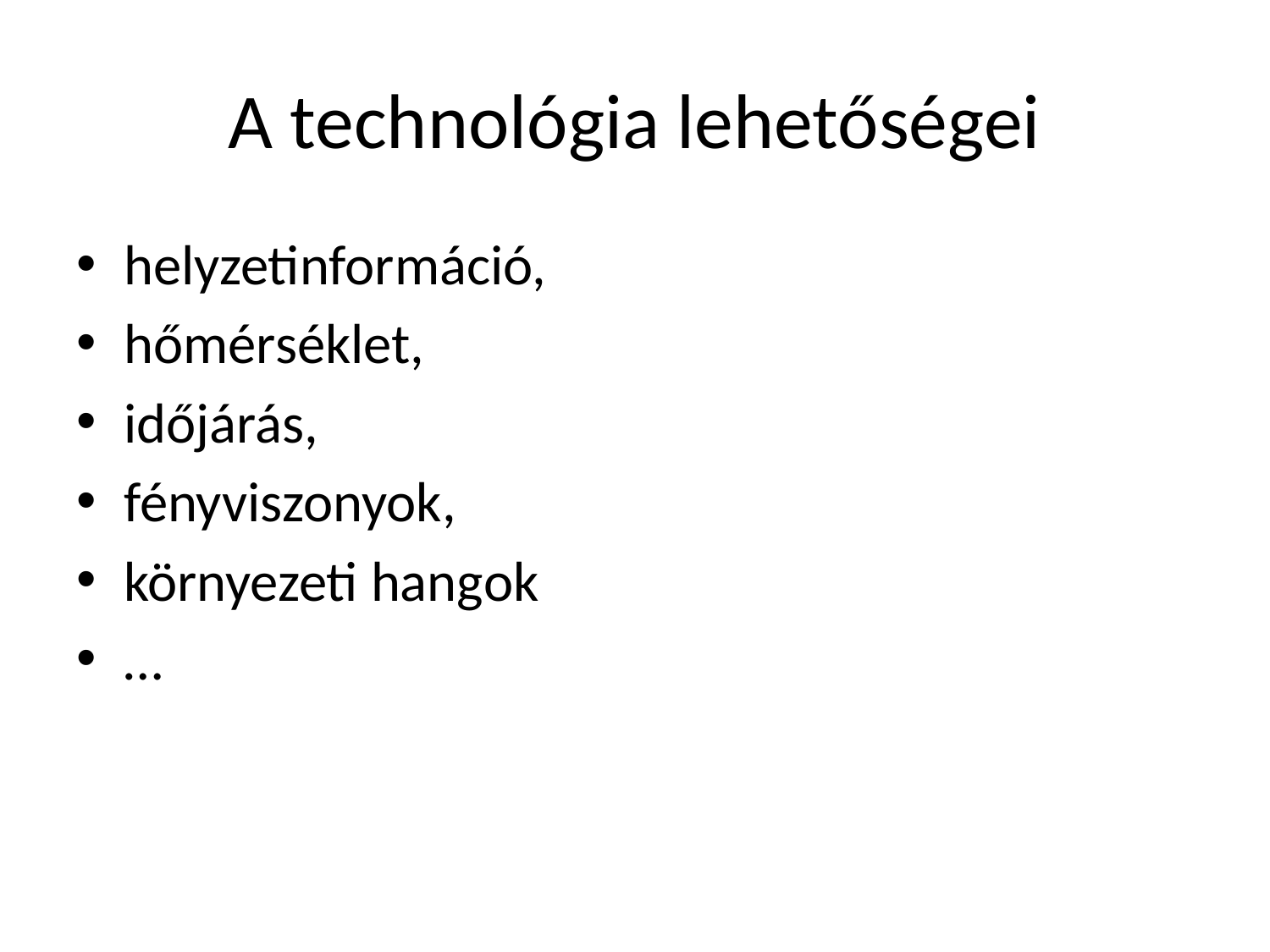

# A technológia lehetőségei
helyzetinformáció,
hőmérséklet,
időjárás,
fényviszonyok,
környezeti hangok
…